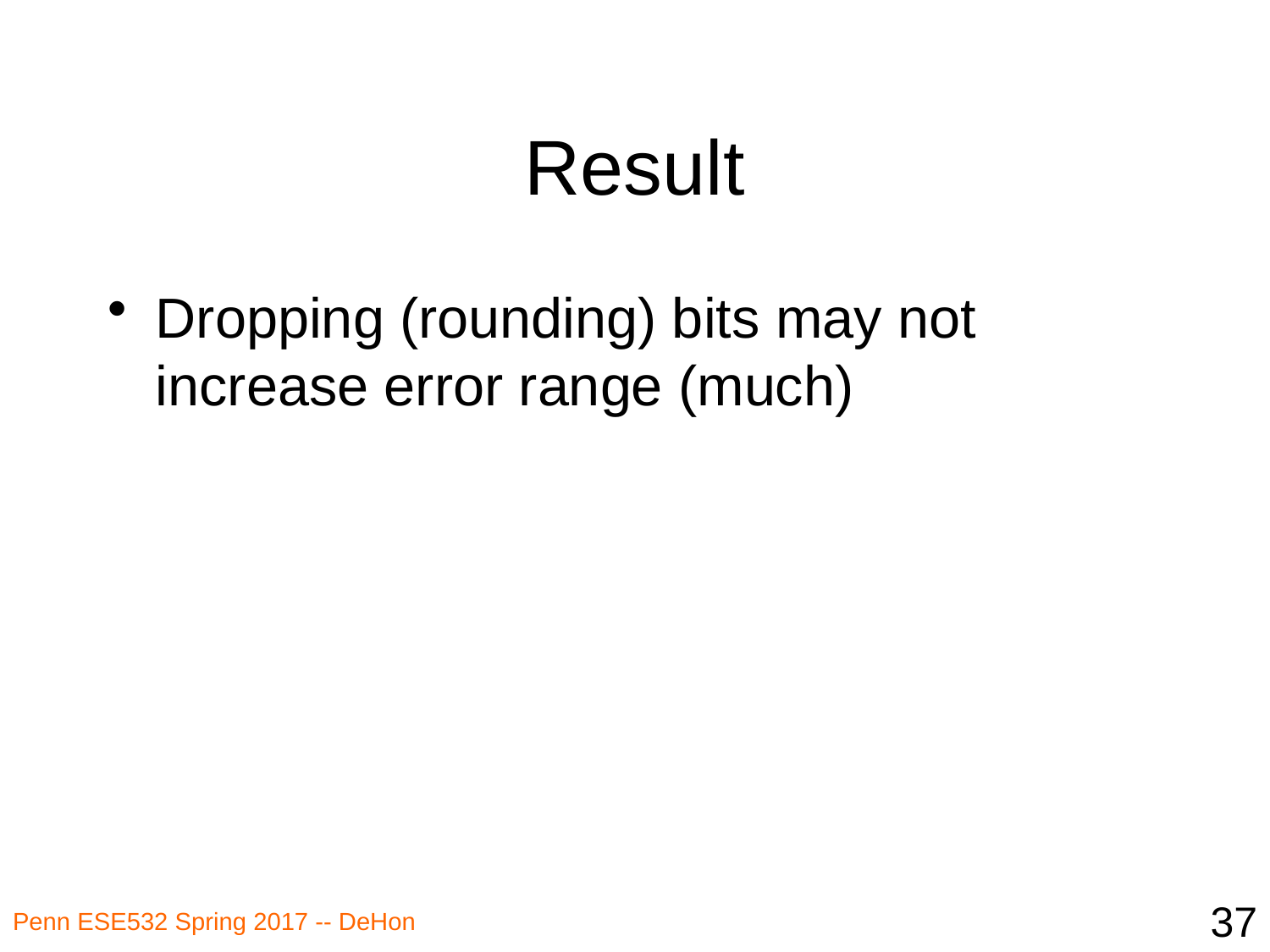

# Result
Dropping (rounding) bits may not increase error range (much)
37
Penn ESE532 Spring 2017 -- DeHon